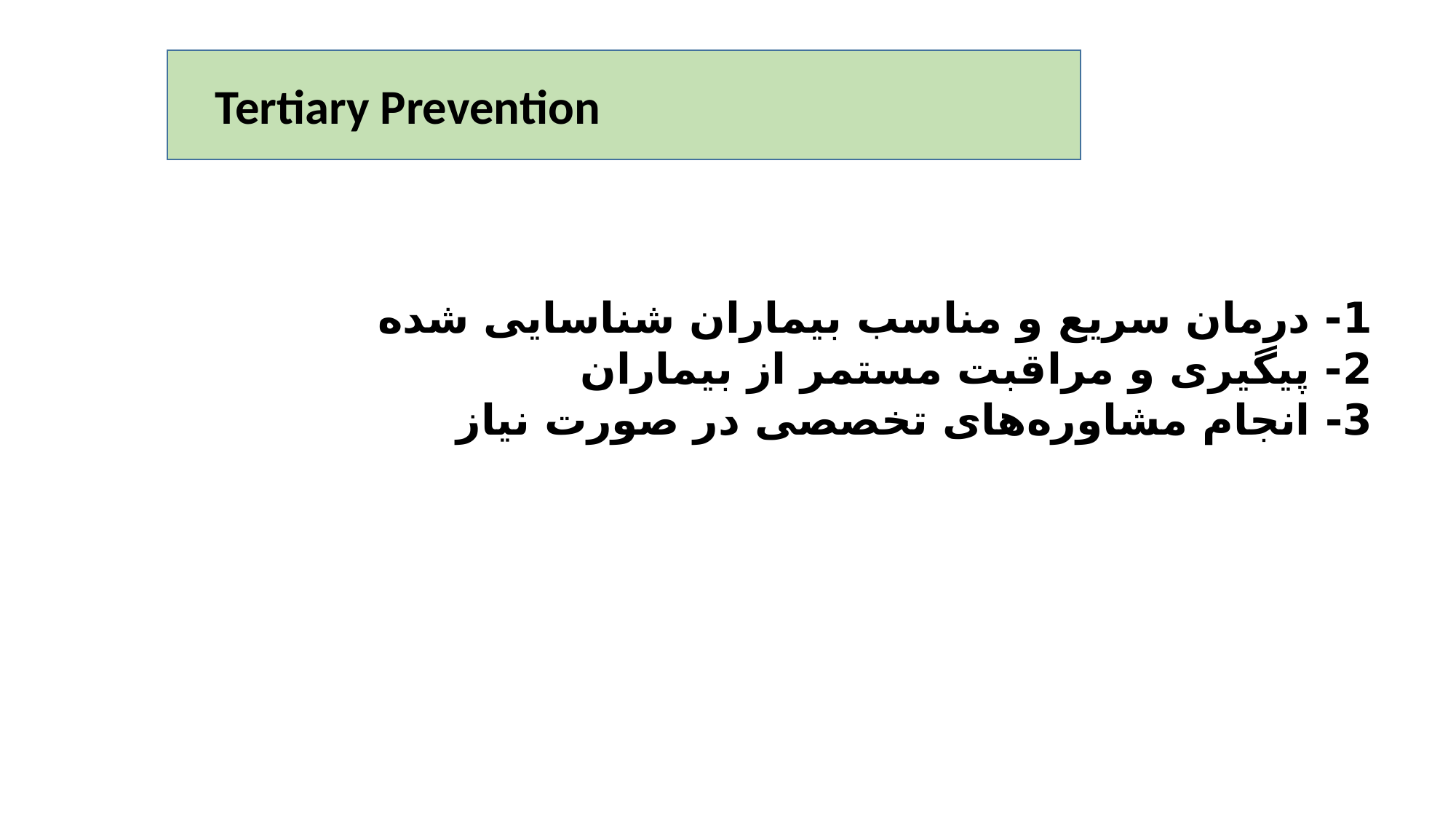

Tertiary Prevention
1- درمان سریع و مناسب بیماران شناسایی شده
2- پیگیری و مراقبت مستمر از بیماران
3- انجام مشاوره‌های تخصصی در صورت نیاز